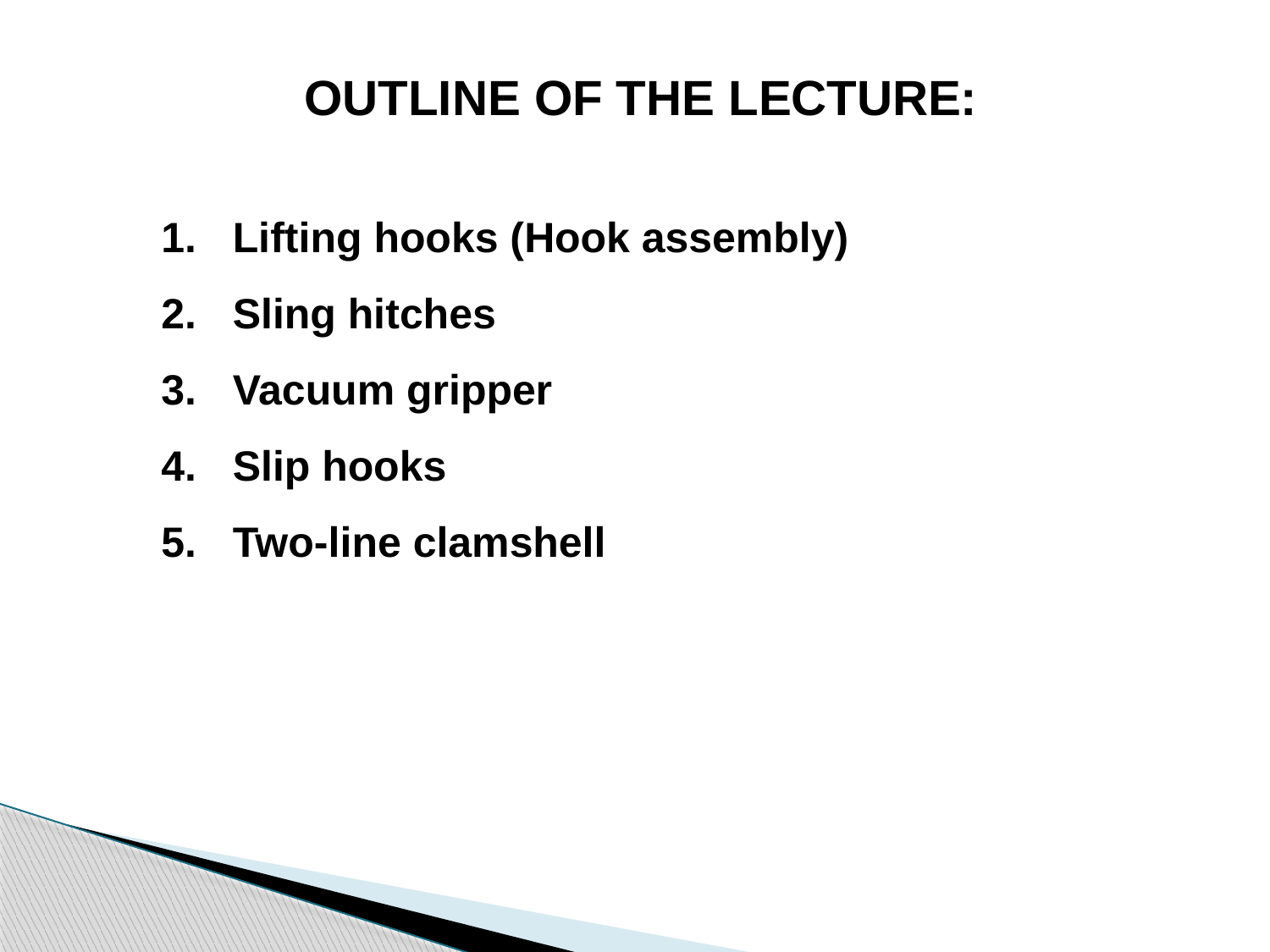

OUTLINE OF THE LECTURE:
Lifting hooks (Hook assembly)
Sling hitches
Vacuum gripper
Slip hooks
Two-line clamshell